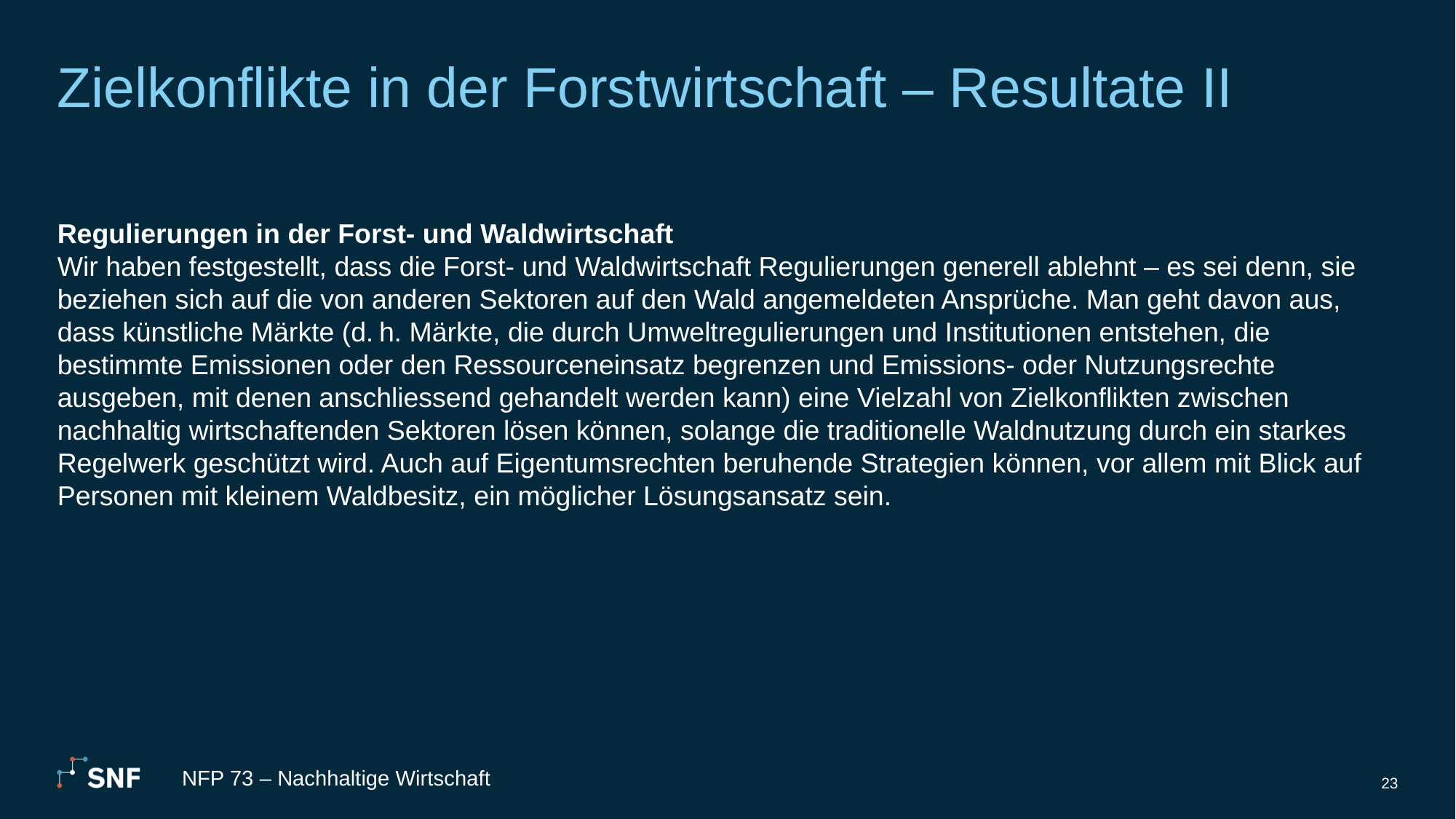

# Zielkonflikte in der Forstwirtschaft – Resultate II
Regulierungen in der Forst- und Waldwirtschaft
Wir haben festgestellt, dass die Forst- und Waldwirtschaft Regulierungen generell ablehnt – es sei denn, sie beziehen sich auf die von anderen Sektoren auf den Wald angemeldeten Ansprüche. Man geht davon aus, dass künstliche Märkte (d. h. Märkte, die durch Umweltregulierungen und Institutionen entstehen, die bestimmte Emissionen oder den Ressourceneinsatz begrenzen und Emissions- oder Nutzungsrechte ausgeben, mit denen anschliessend gehandelt werden kann) eine Vielzahl von Zielkonflikten zwischen nachhaltig wirtschaftenden Sektoren lösen können, solange die traditionelle Waldnutzung durch ein starkes Regelwerk geschützt wird. Auch auf Eigentumsrechten beruhende Strategien können, vor allem mit Blick auf Personen mit kleinem Waldbesitz, ein möglicher Lösungsansatz sein.

NFP 73 – Nachhaltige Wirtschaft
23